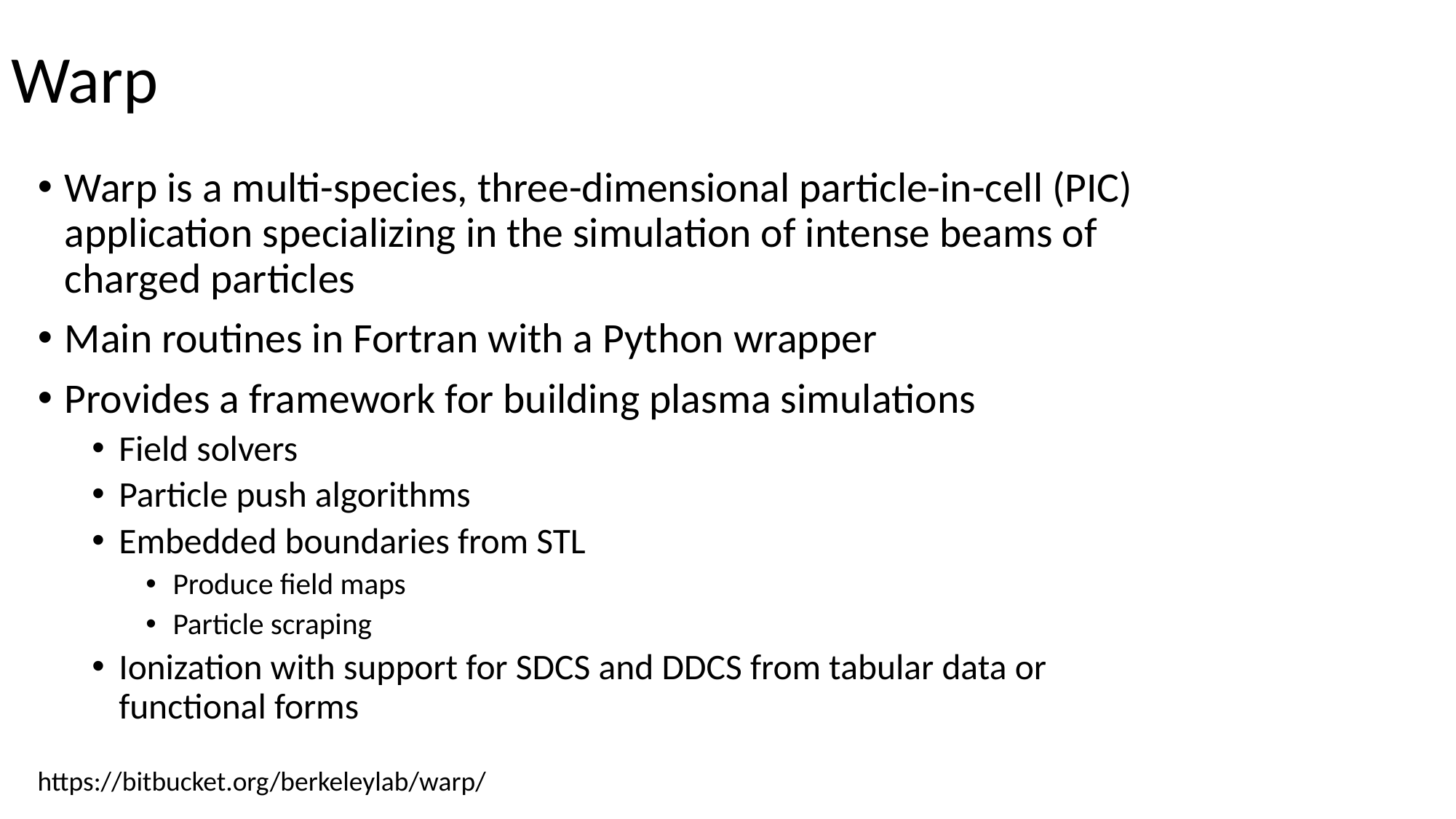

# Warp
Warp is a multi-species, three-dimensional particle-in-cell (PIC) application specializing in the simulation of intense beams of charged particles
Main routines in Fortran with a Python wrapper
Provides a framework for building plasma simulations
Field solvers
Particle push algorithms
Embedded boundaries from STL
Produce field maps
Particle scraping
Ionization with support for SDCS and DDCS from tabular data or functional forms
https://bitbucket.org/berkeleylab/warp/